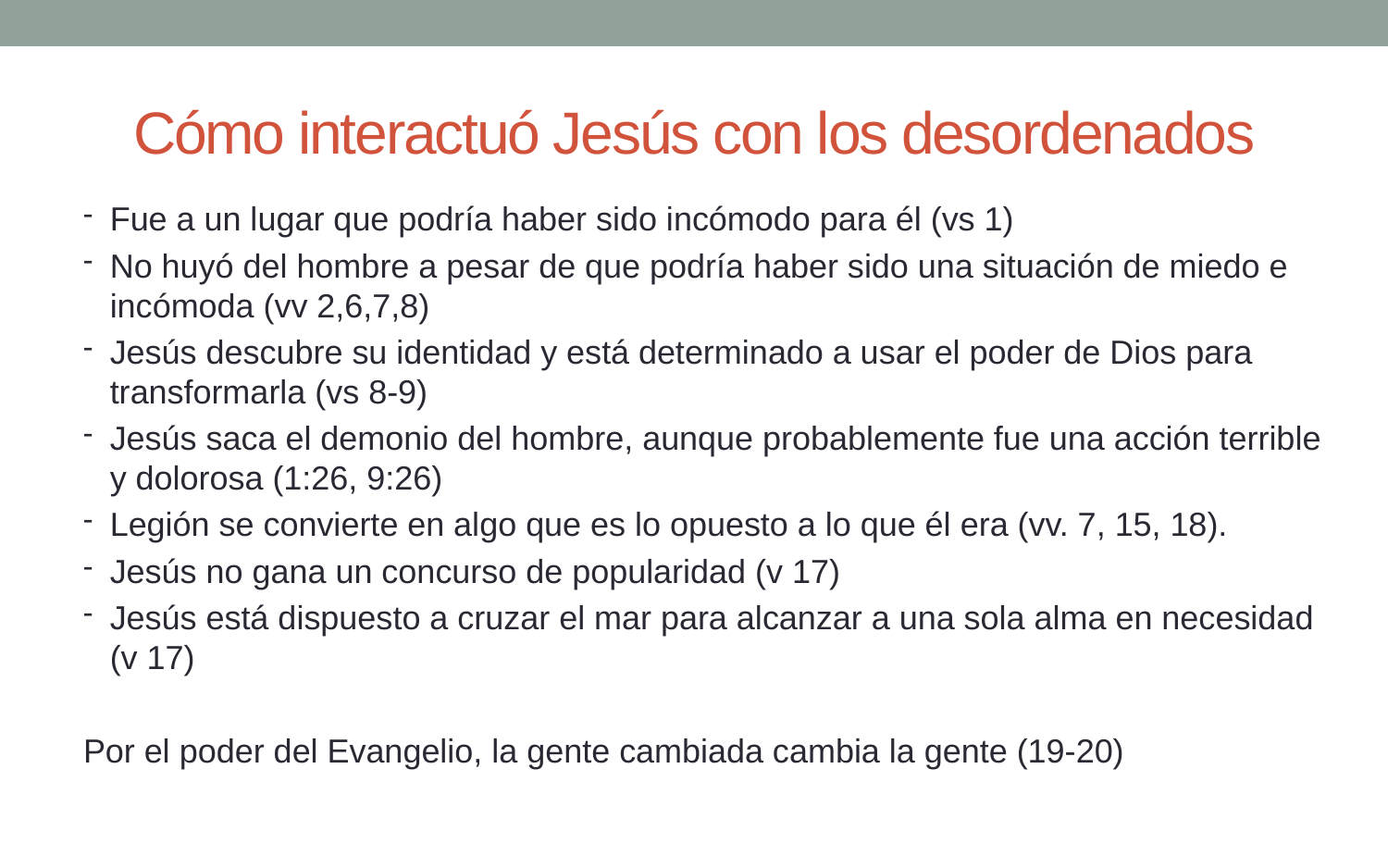

# Cómo interactuó Jesús con los desordenados
Fue a un lugar que podría haber sido incómodo para él (vs 1)
No huyó del hombre a pesar de que podría haber sido una situación de miedo e incómoda (vv 2,6,7,8)
Jesús descubre su identidad y está determinado a usar el poder de Dios para transformarla (vs 8-9)
Jesús saca el demonio del hombre, aunque probablemente fue una acción terrible y dolorosa (1:26, 9:26)
Legión se convierte en algo que es lo opuesto a lo que él era (vv. 7, 15, 18).
Jesús no gana un concurso de popularidad (v 17)
Jesús está dispuesto a cruzar el mar para alcanzar a una sola alma en necesidad (v 17)

Por el poder del Evangelio, la gente cambiada cambia la gente (19-20)